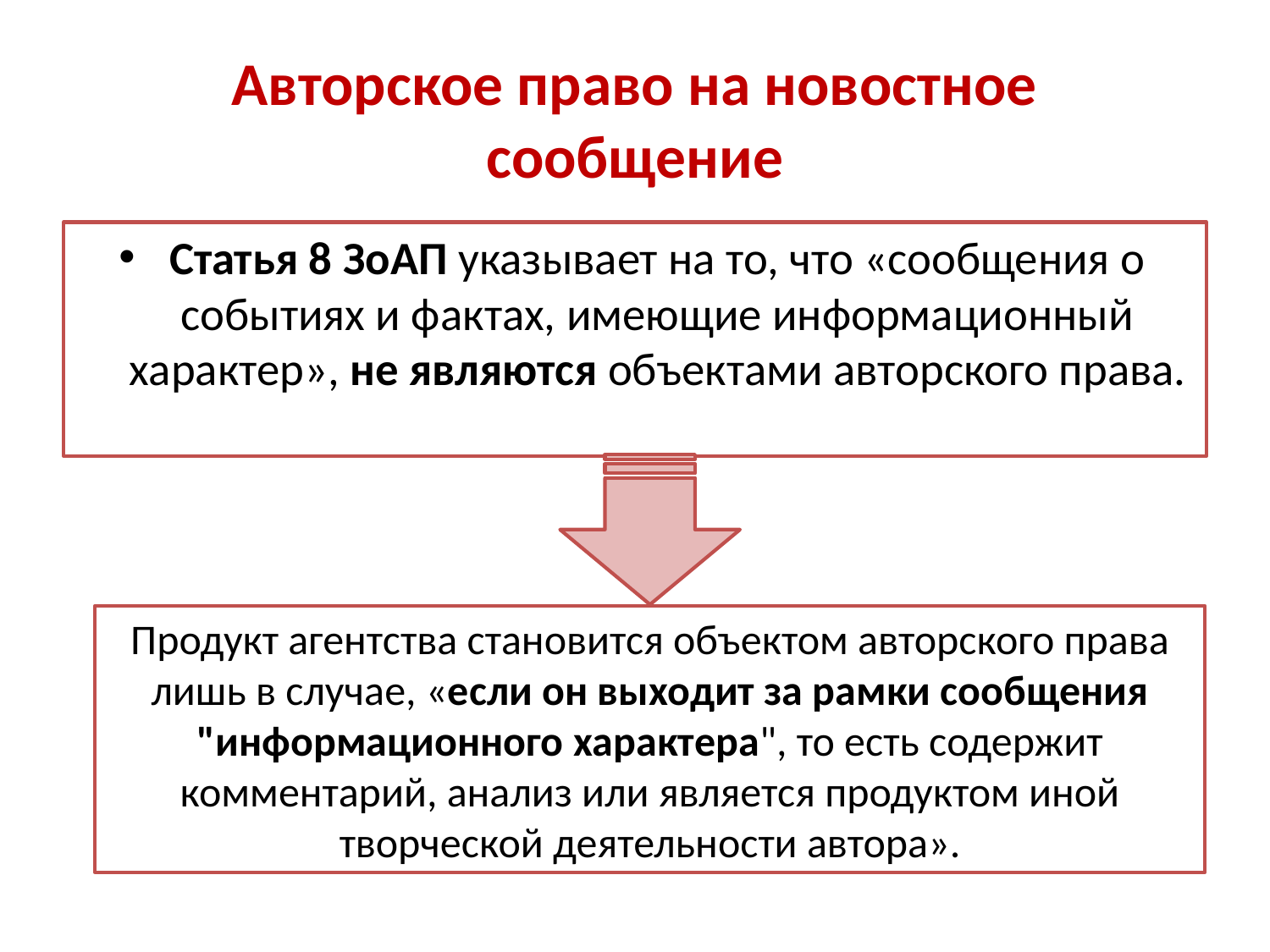

# Авторское право на новостное сообщение
Статья 8 ЗоАП указывает на то, что «сообщения о событиях и фактах, имеющие информационный характер», не являются объектами авторского права.

Продукт агентства становится объектом авторского права лишь в случае, «если он выходит за рамки сообщения "информационного характера", то есть содержит комментарий, анализ или является продуктом иной творческой деятельности автора».